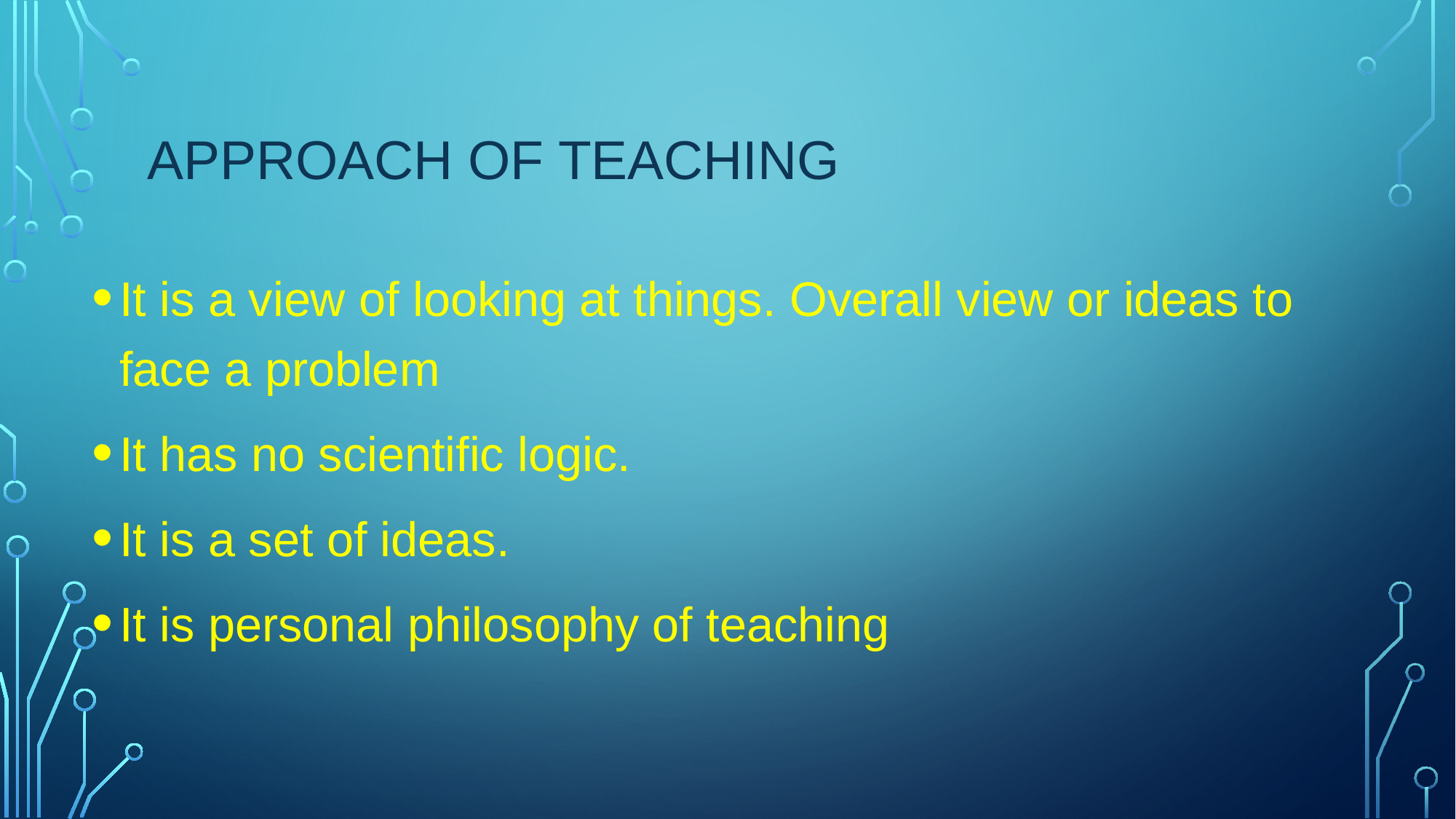

# Approach of teaching
It is a view of looking at things. Overall view or ideas to face a problem
It has no scientific logic.
It is a set of ideas.
It is personal philosophy of teaching